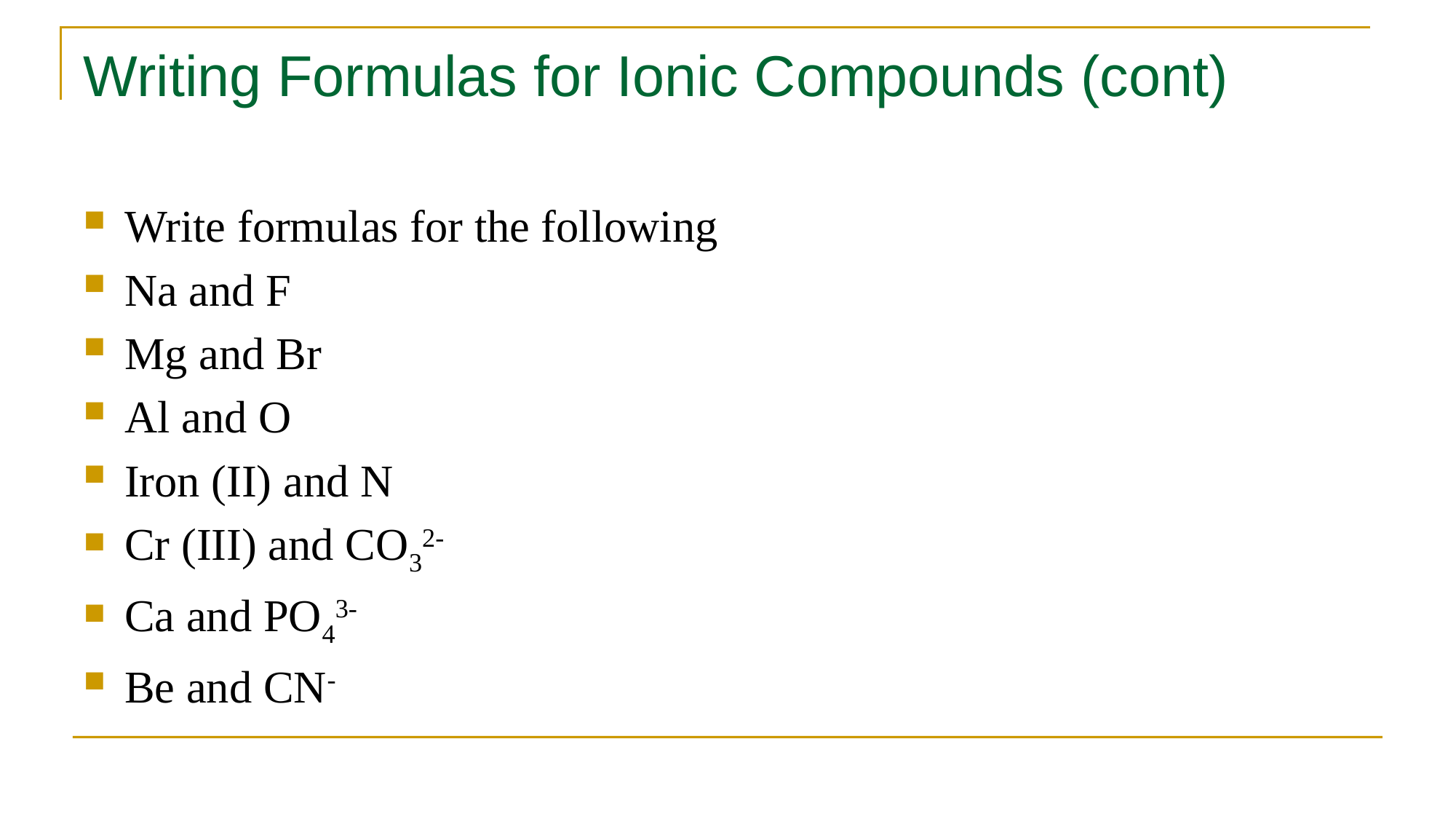

# Writing Formulas for Ionic Compounds (cont)
Write formulas for the following
Na and F
Mg and Br
Al and O
Iron (II) and N
Cr (III) and CO32-
Ca and PO43-
Be and CN-